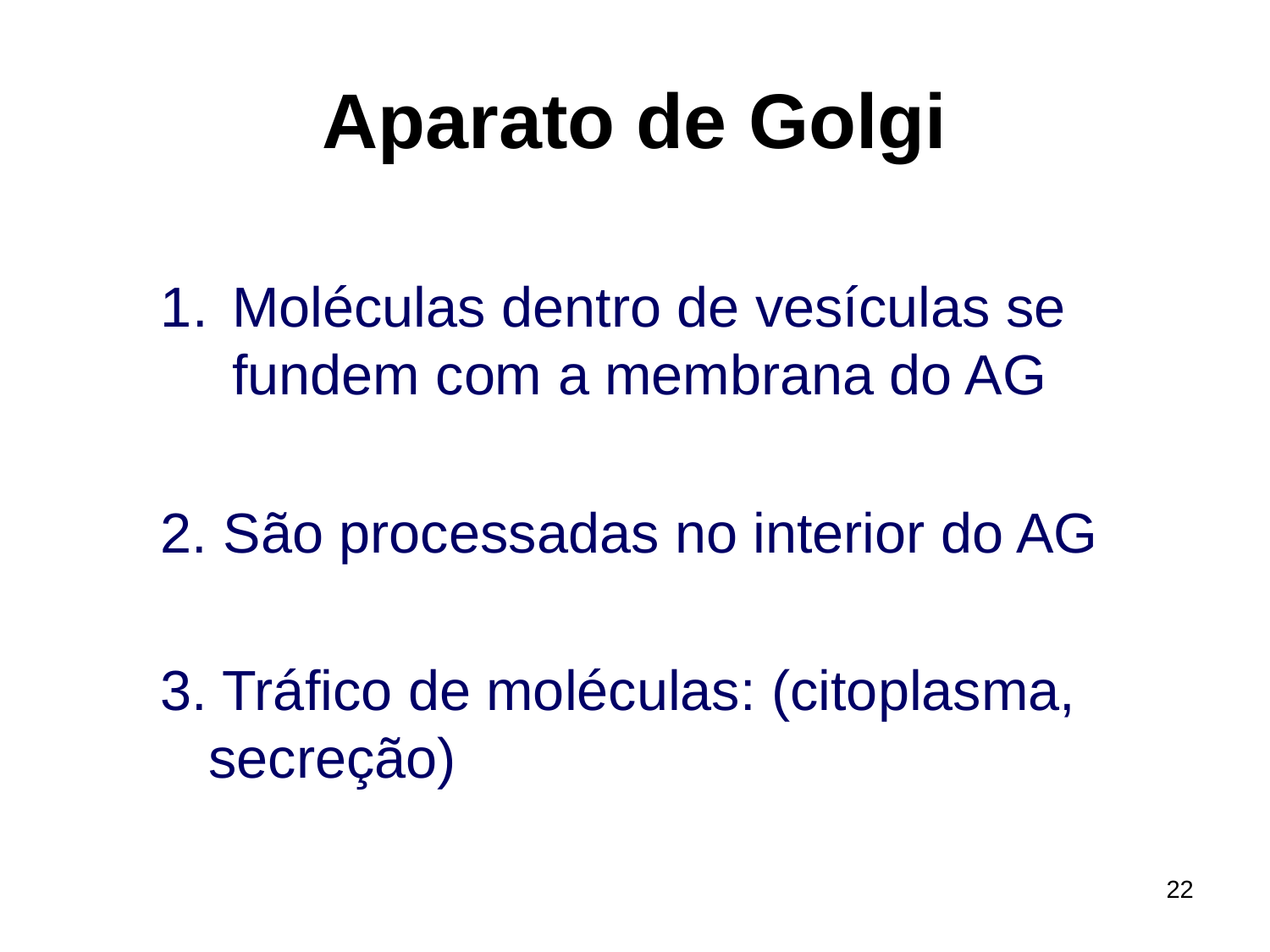

# Aparato de Golgi
Moléculas dentro de vesículas se fundem com a membrana do AG

2. São processadas no interior do AG

3. Tráfico de moléculas: (citoplasma, secreção)
22